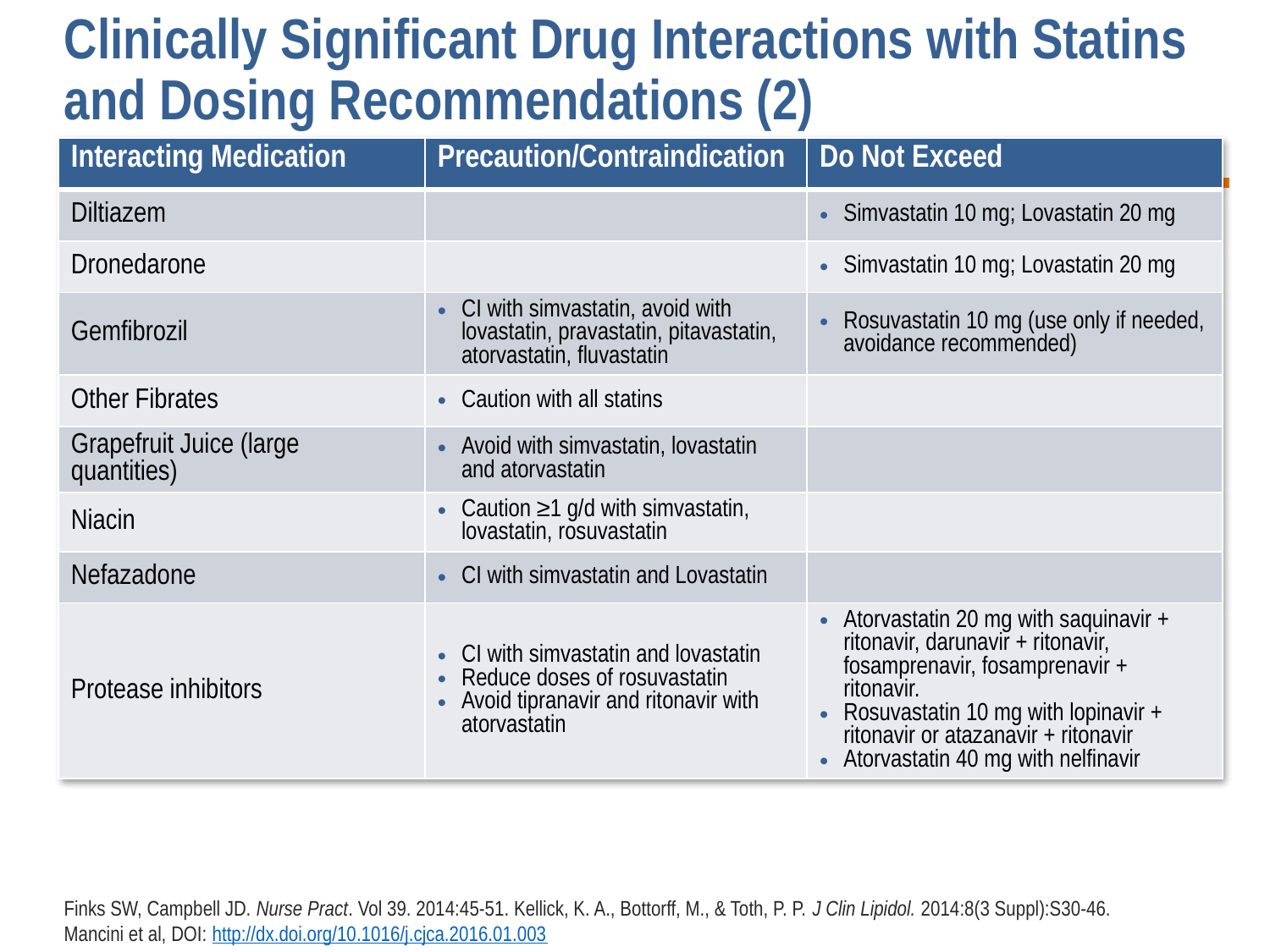

# Clinically Significant Drug Interactions with Statins and Dosing Recommendations (2)
| Interacting Medication | Precaution/Contraindication | Do Not Exceed |
| --- | --- | --- |
| Diltiazem |  | Simvastatin 10 mg; Lovastatin 20 mg |
| Dronedarone |  | Simvastatin 10 mg; Lovastatin 20 mg |
| Gemfibrozil | CI with simvastatin, avoid with lovastatin, pravastatin, pitavastatin, atorvastatin, fluvastatin | Rosuvastatin 10 mg (use only if needed, avoidance recommended) |
| Other Fibrates | Caution with all statins |  |
| Grapefruit Juice (large quantities) | Avoid with simvastatin, lovastatin and atorvastatin |  |
| Niacin | Caution ≥1 g/d with simvastatin, lovastatin, rosuvastatin |  |
| Nefazadone | CI with simvastatin and Lovastatin |  |
| Protease inhibitors | CI with simvastatin and lovastatin Reduce doses of rosuvastatin Avoid tipranavir and ritonavir with atorvastatin | Atorvastatin 20 mg with saquinavir + ritonavir, darunavir + ritonavir, fosamprenavir, fosamprenavir + ritonavir. Rosuvastatin 10 mg with lopinavir + ritonavir or atazanavir + ritonavir Atorvastatin 40 mg with nelfinavir |
Finks SW, Campbell JD. Nurse Pract. Vol 39. 2014:45-51. Kellick, K. A., Bottorff, M., & Toth, P. P. J Clin Lipidol. 2014:8(3 Suppl):S30-46.
Mancini et al, DOI: http://dx.doi.org/10.1016/j.cjca.2016.01.003